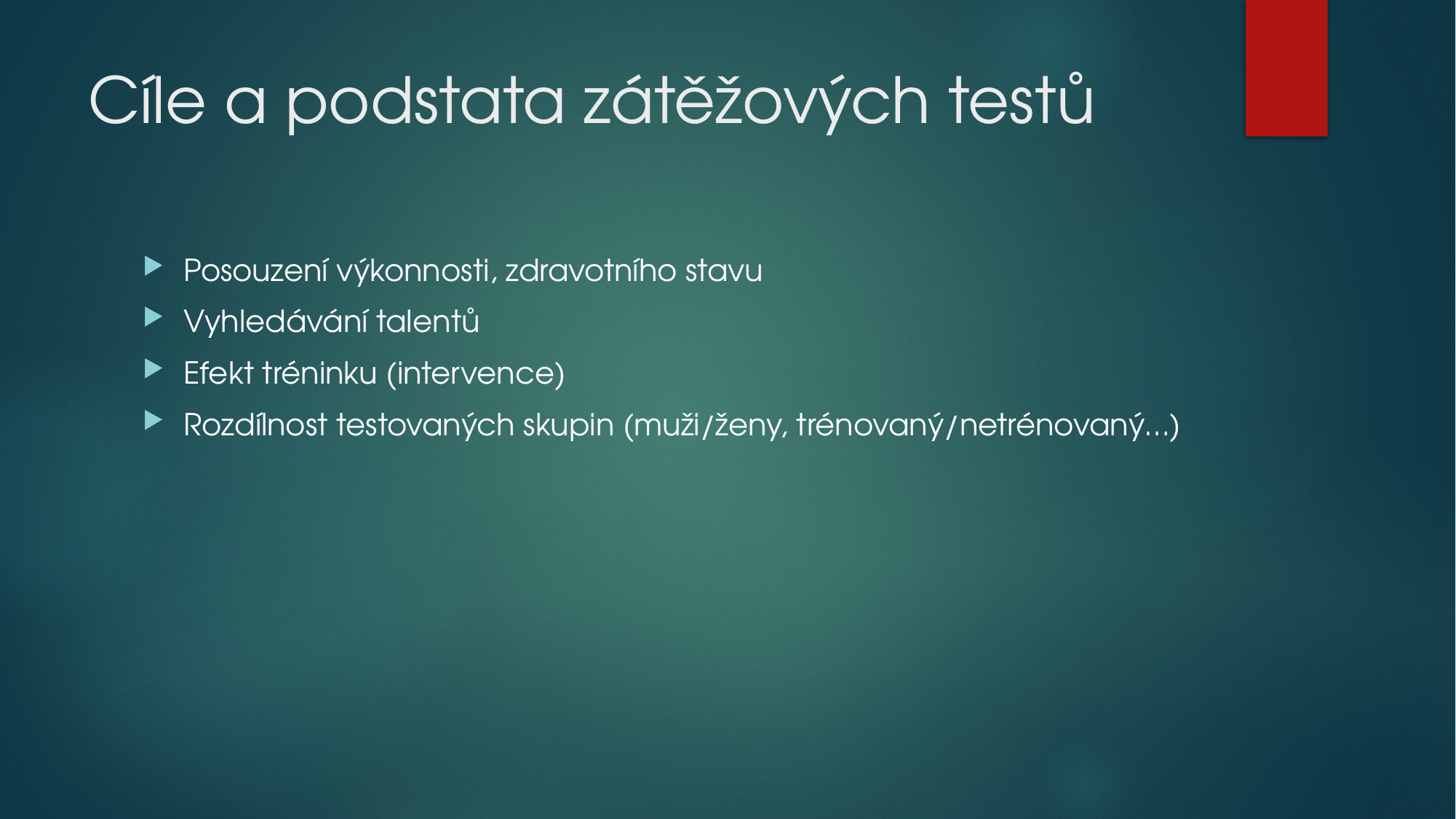

# Cíle a podstata zátěžových testů
Posouzení výkonnosti, zdravotního stavu
Vyhledávání talentů
Efekt tréninku (intervence)
Rozdílnost testovaných skupin (muži/ženy, trénovaný/netrénovaný…)